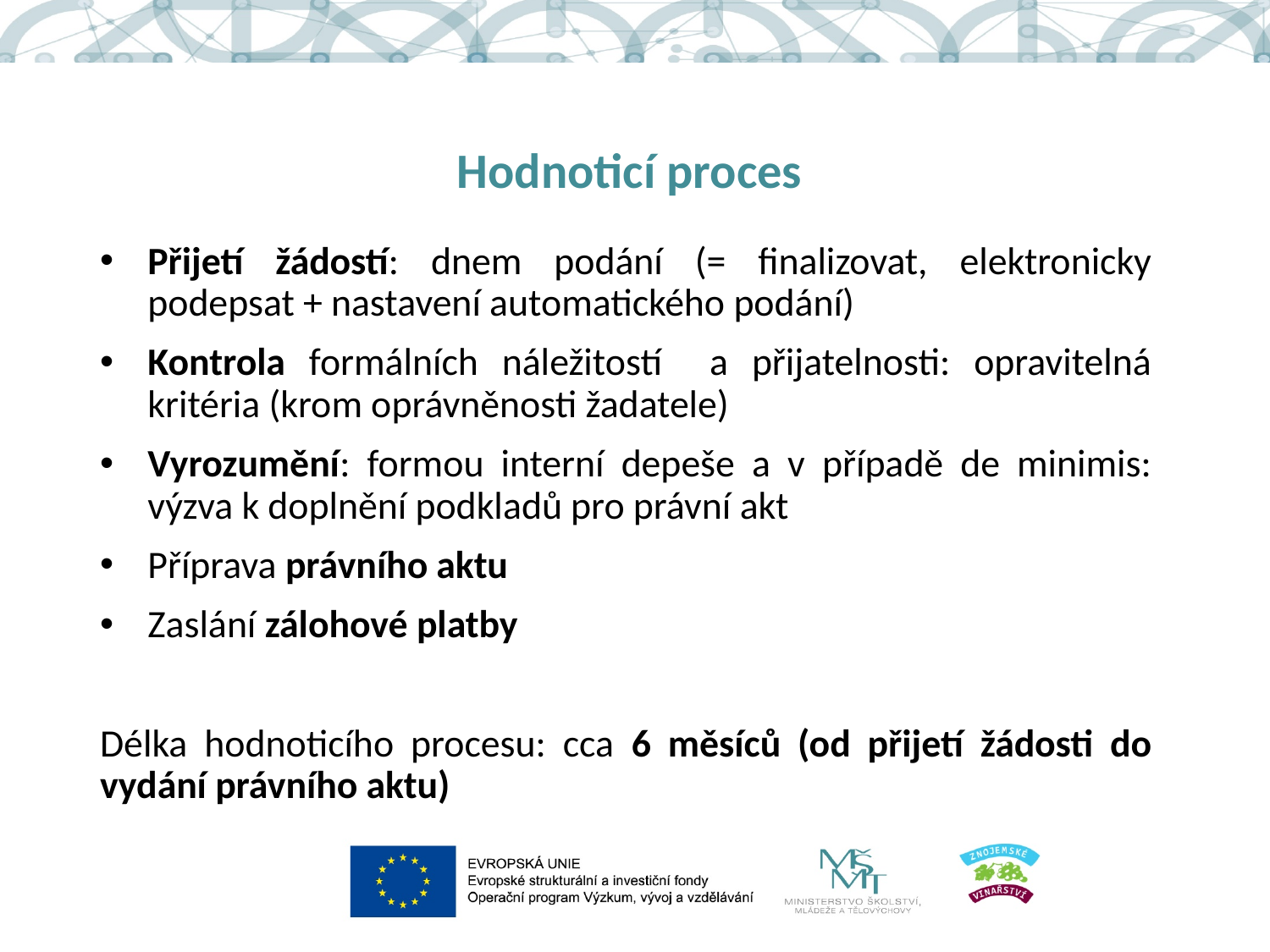

# Hodnoticí proces
Přijetí žádostí: dnem podání (= finalizovat, elektronicky podepsat + nastavení automatického podání)
Kontrola formálních náležitostí  a přijatelnosti: opravitelná kritéria (krom oprávněnosti žadatele)
Vyrozumění: formou interní depeše a v případě de minimis: výzva k doplnění podkladů pro právní akt
Příprava právního aktu
Zaslání zálohové platby

Délka hodnoticího procesu: cca 6 měsíců (od přijetí žádosti do vydání právního aktu)